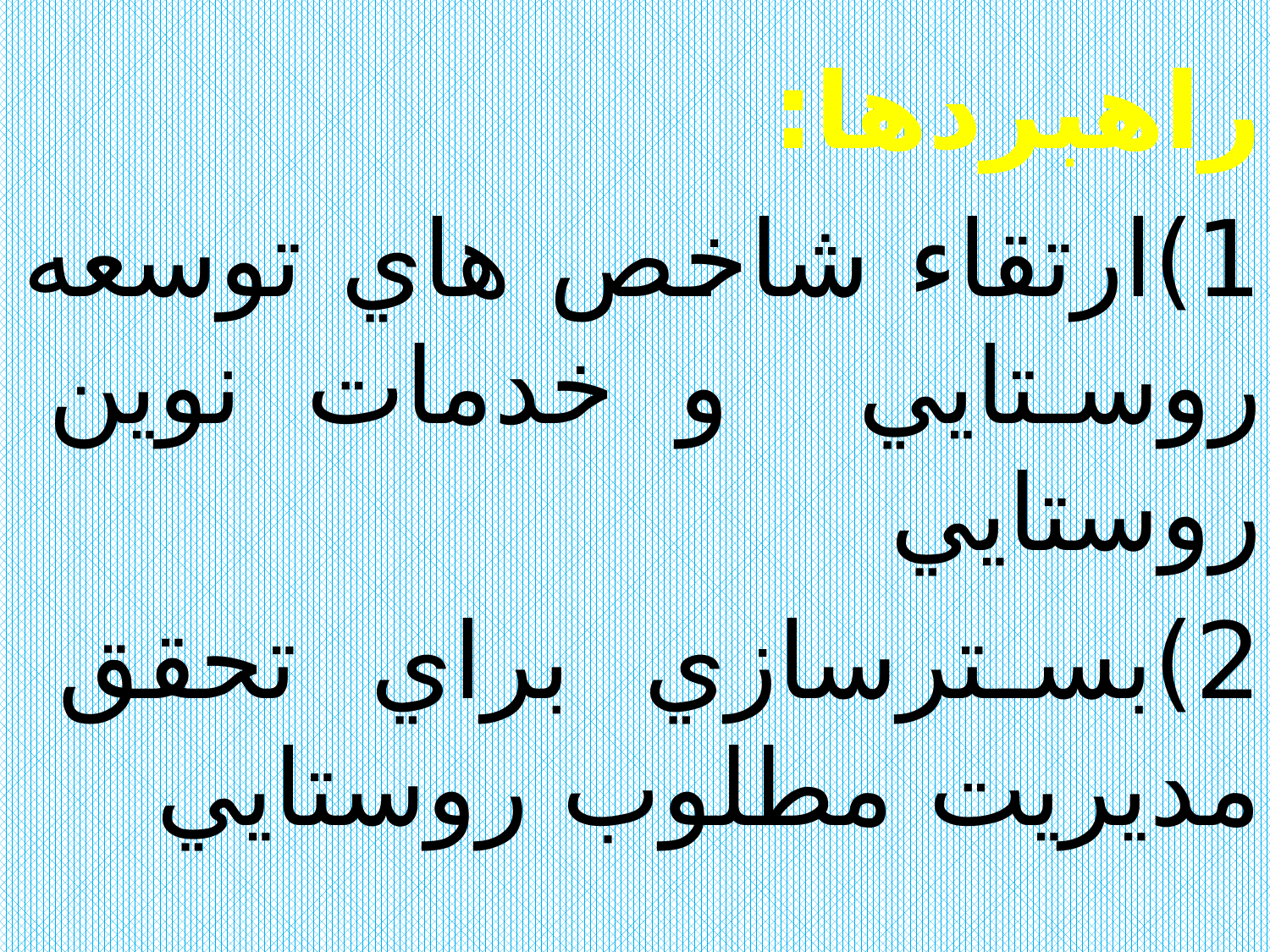

راهبردها:
1)ارتقاء شاخص هاي توسعه روستايي  و خدمات نوين روستايي
2)بسترسازي براي تحقق مديريت مطلوب روستايي